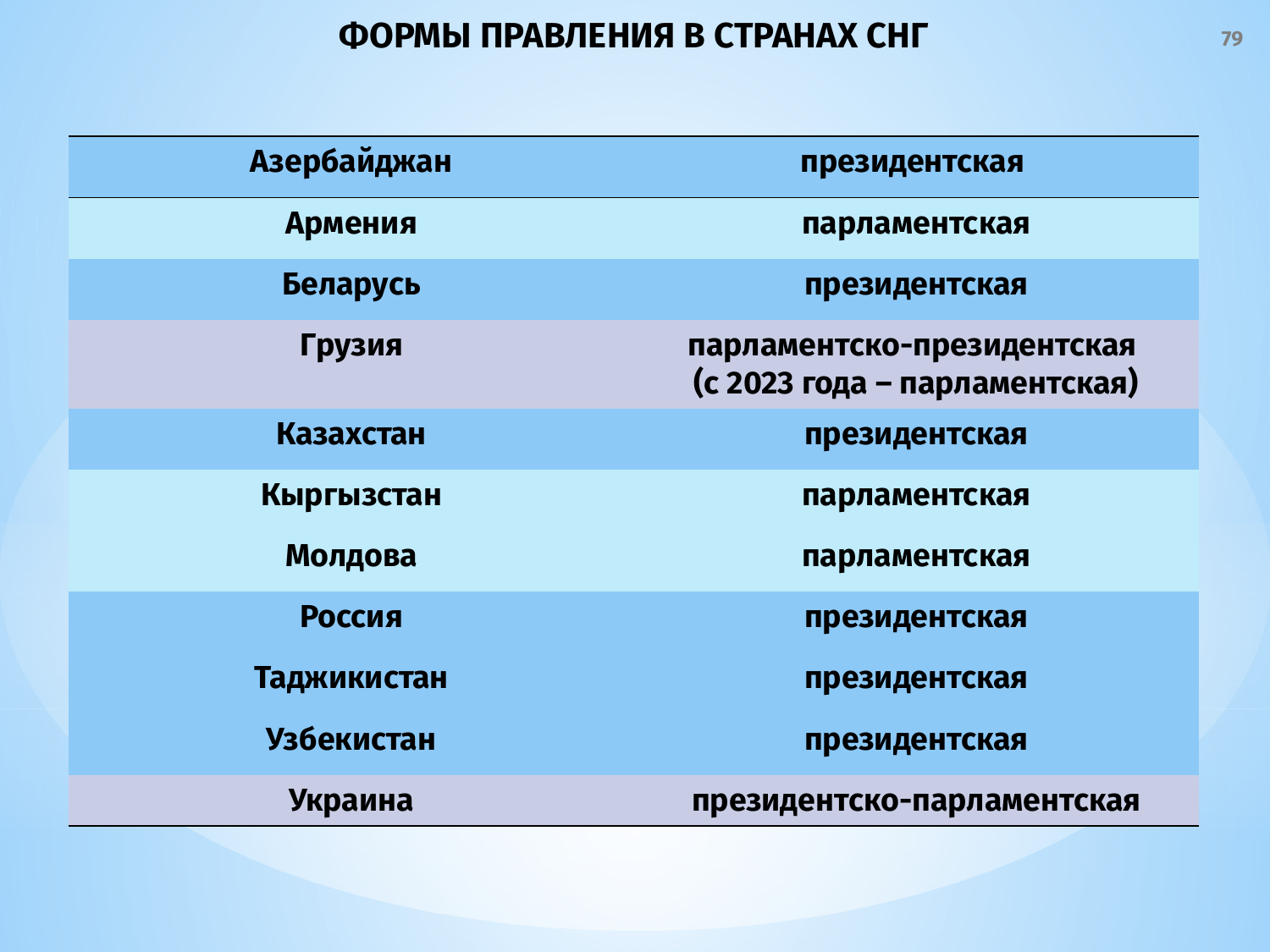

79
ФОРМЫ ПРАВЛЕНИЯ В СТРАНАХ СНГ
| Азербайджан | президентская |
| --- | --- |
| Армения | парламентская |
| Беларусь | президентская |
| Грузия | парламентско-президентская (с 2023 года – парламентская) |
| Казахстан | президентская |
| Кыргызстан | парламентская |
| Молдова | парламентская |
| Россия | президентская |
| Таджикистан | президентская |
| Узбекистан | президентская |
| Украина | президентско-парламентская |